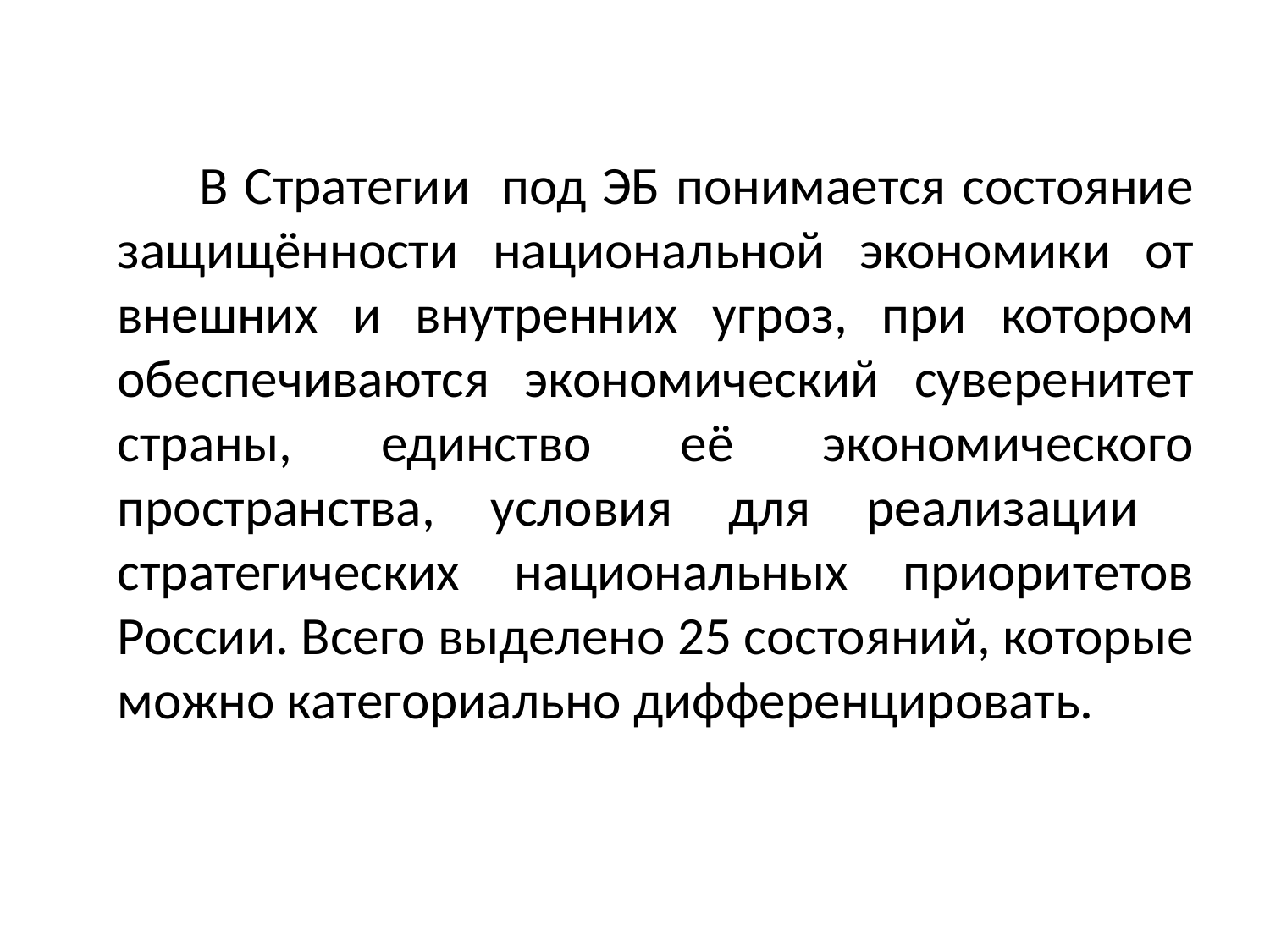

В Стратегии  под ЭБ понимается состояние защищённости национальной экономики от внешних и внутренних угроз, при котором обеспечиваются экономический суверенитет страны, единство её экономического пространства, условия для реализации  стратегических национальных приоритетов России. Всего выделено 25 состояний, которые можно категориально дифференцировать.